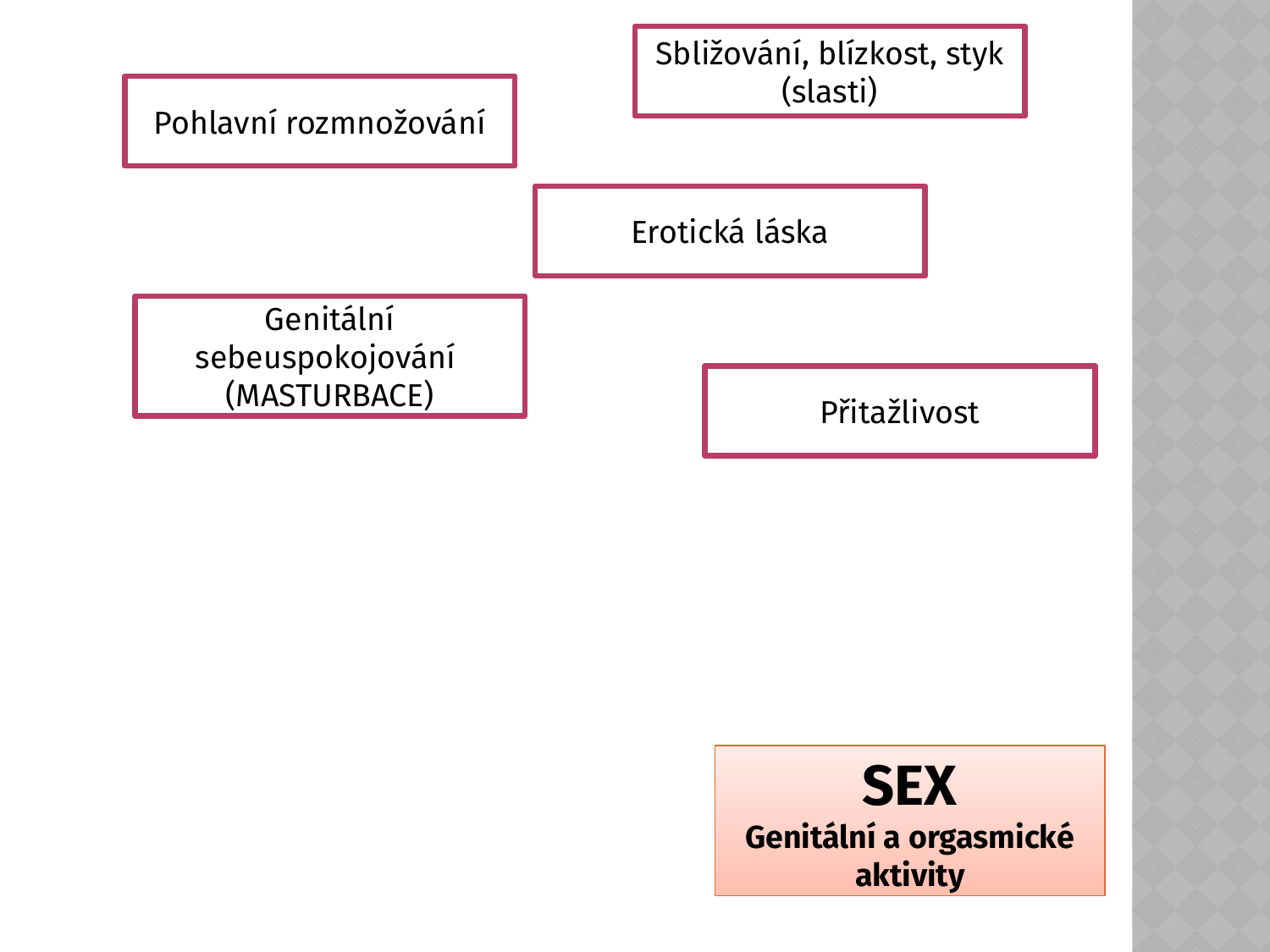

Sbližování, blízkost, styk (slasti)
Pohlavní rozmnožování
Erotická láska
Genitální sebeuspokojování
(MASTURBACE)
Přitažlivost
SEX
Genitální a orgasmické aktivity